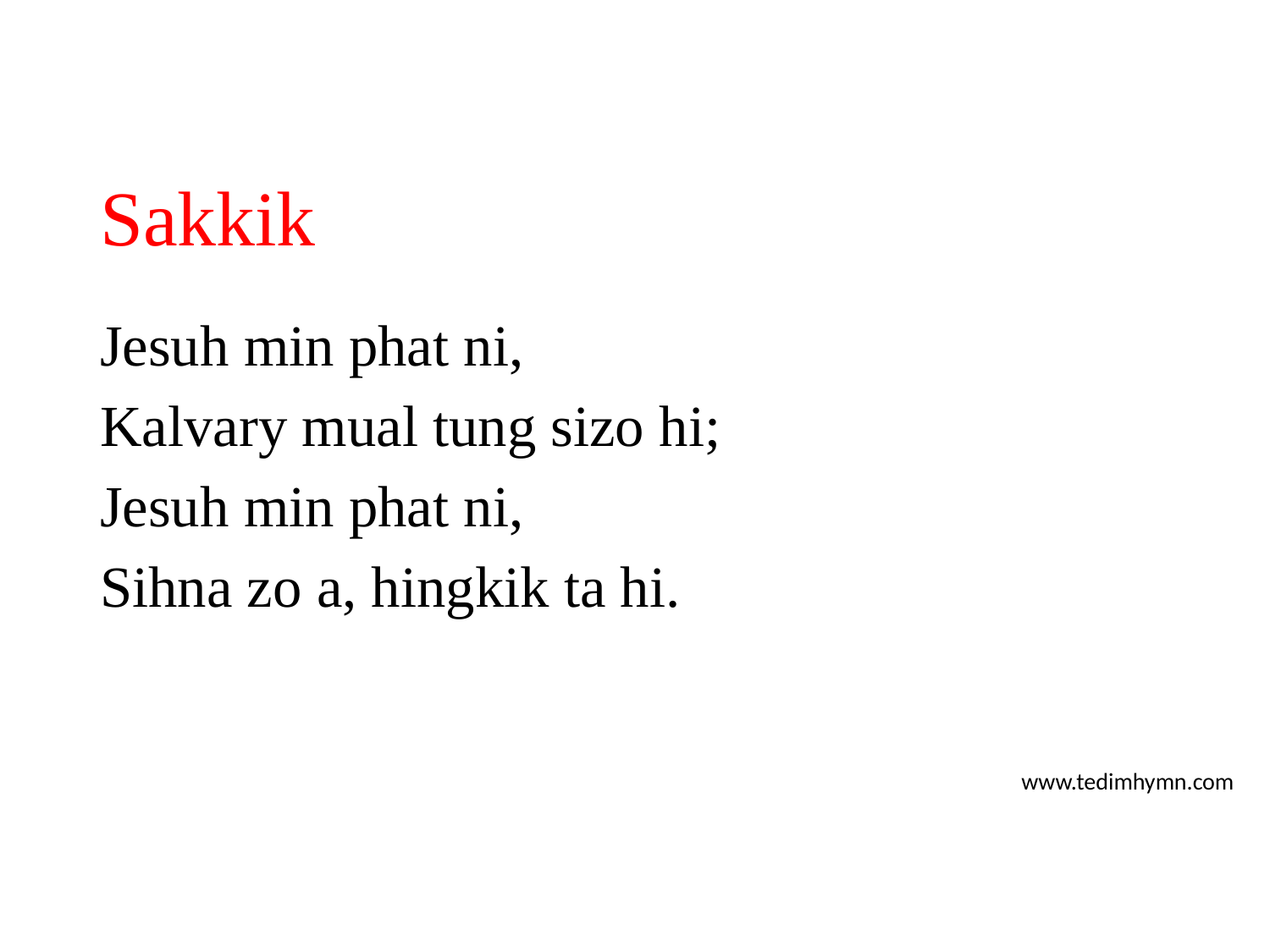

# Sakkik
Jesuh min phat ni,
Kalvary mual tung sizo hi;
Jesuh min phat ni,
Sihna zo a, hingkik ta hi.

www.tedimhymn.com